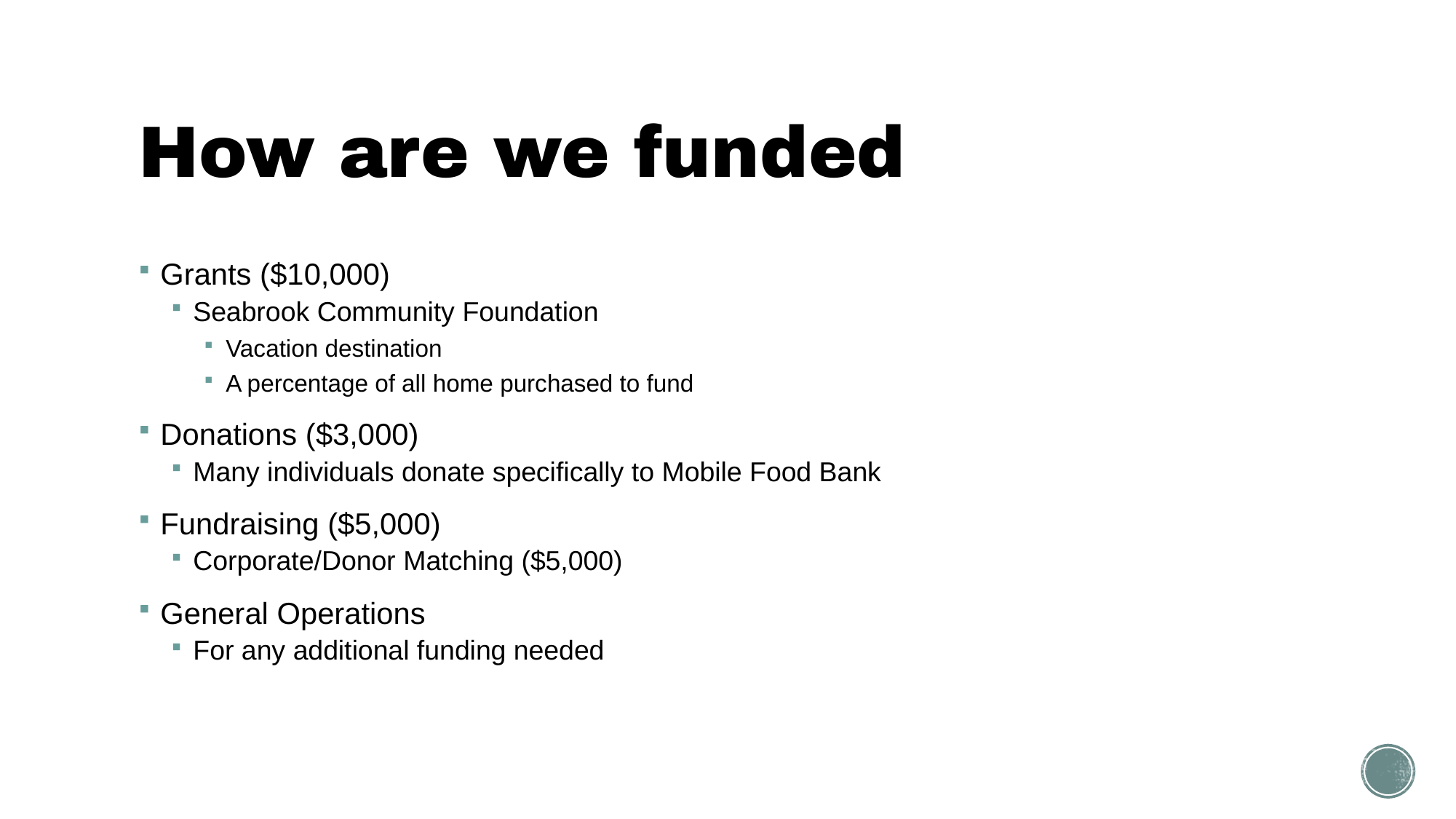

# How are we funded
Grants ($10,000)
Seabrook Community Foundation
Vacation destination
A percentage of all home purchased to fund
Donations ($3,000)
Many individuals donate specifically to Mobile Food Bank
Fundraising ($5,000)
Corporate/Donor Matching ($5,000)
General Operations
For any additional funding needed